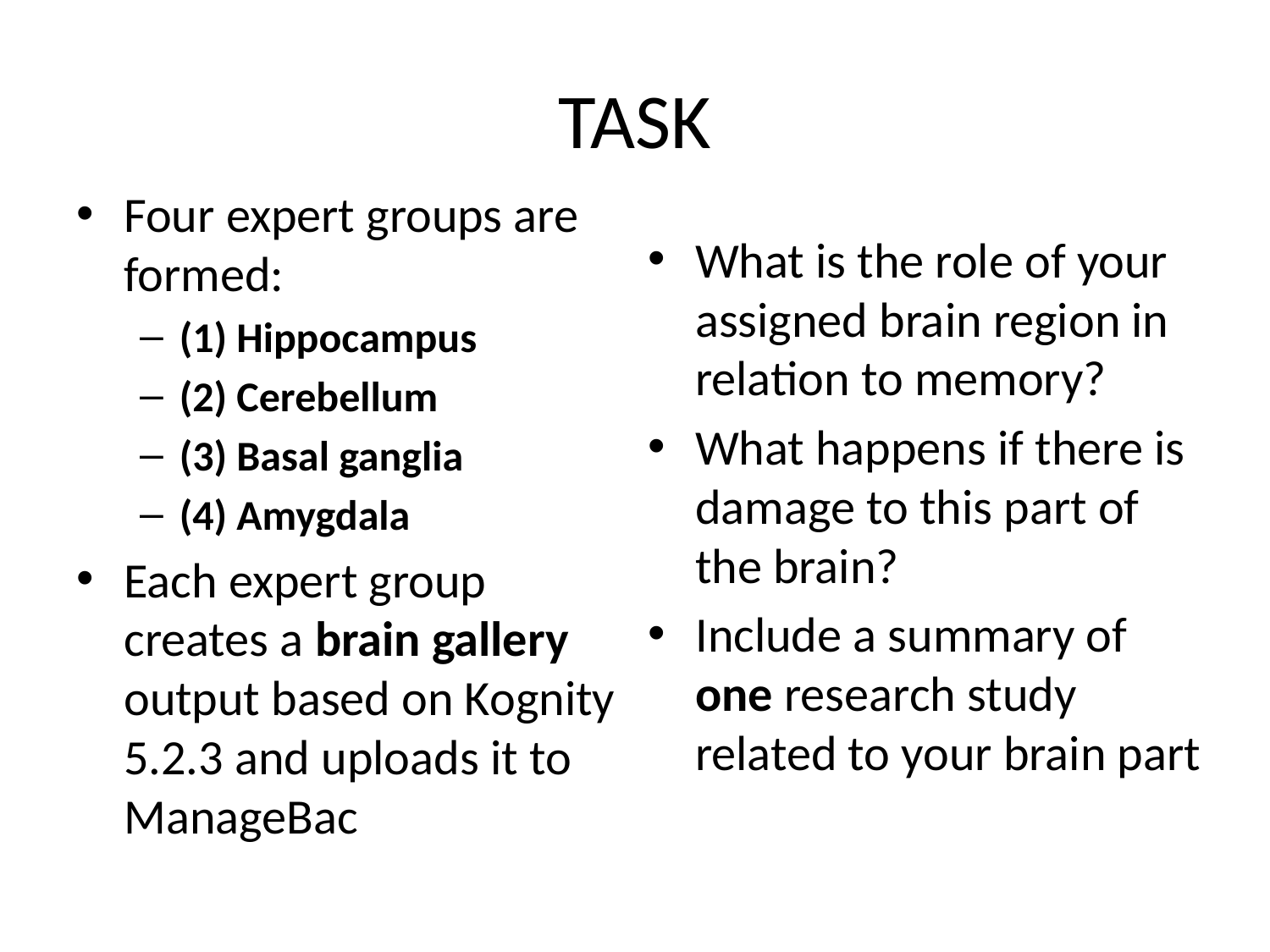

# TASK
Four expert groups are formed:
(1) Hippocampus
(2) Cerebellum
(3) Basal ganglia
(4) Amygdala
Each expert group creates a brain gallery output based on Kognity 5.2.3 and uploads it to ManageBac
What is the role of your assigned brain region in relation to memory?
What happens if there is damage to this part of the brain?
Include a summary of one research study related to your brain part